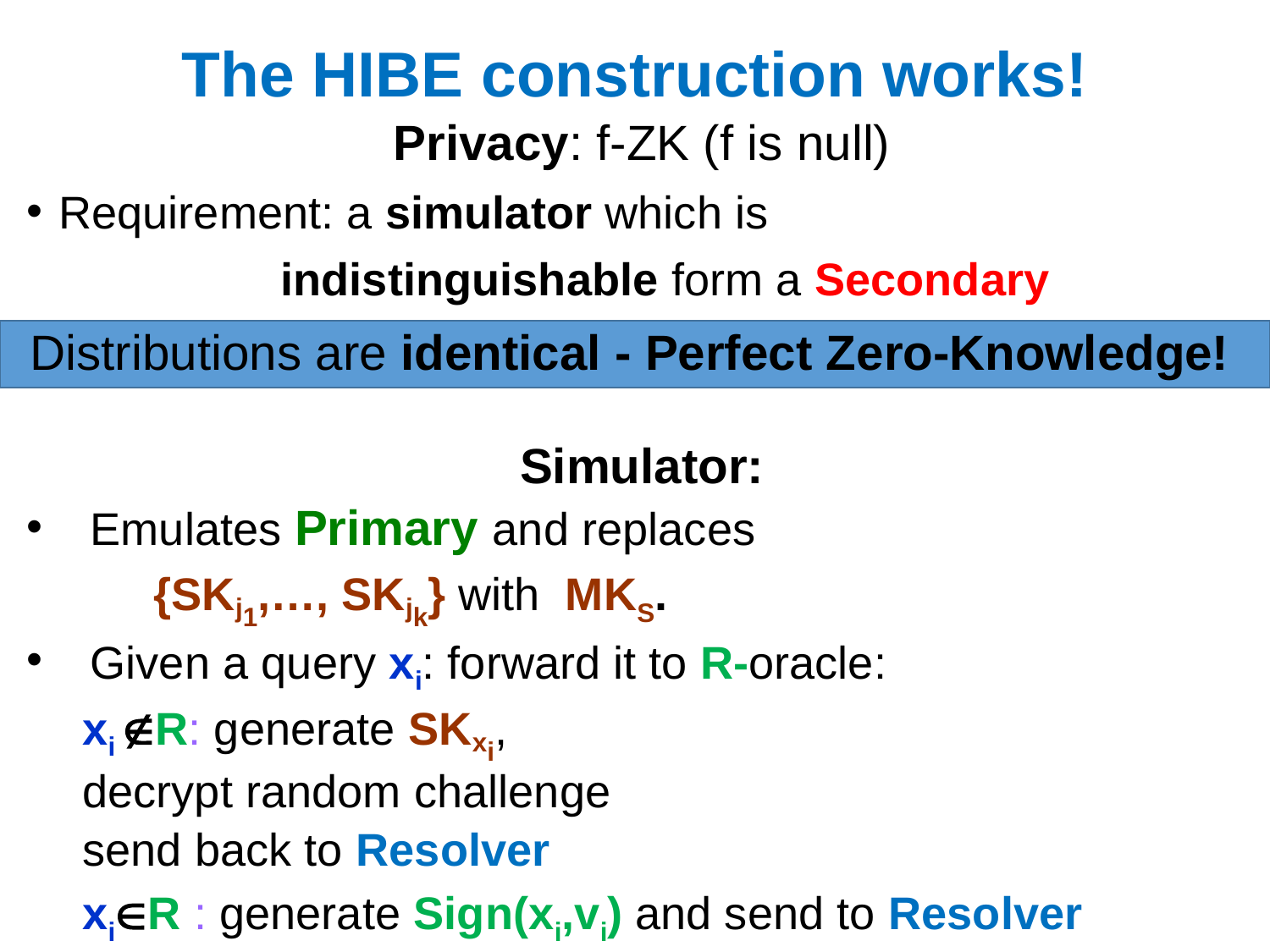

The HIBE construction works!
Privacy: f-ZK (f is null)
Requirement: a simulator which is
		indistinguishable form a Secondary

Simulator:
Emulates Primary and replaces
	{SKj1,…, SKjk} with  MKS.
Given a query xi: forward it to R-oracle:
xi ∉R: generate SKxi,
decrypt random challenge
send back to Resolver
xi∈R : generate Sign(xi,vi) and send to Resolver

Distributions are identical - Perfect Zero-Knowledge!